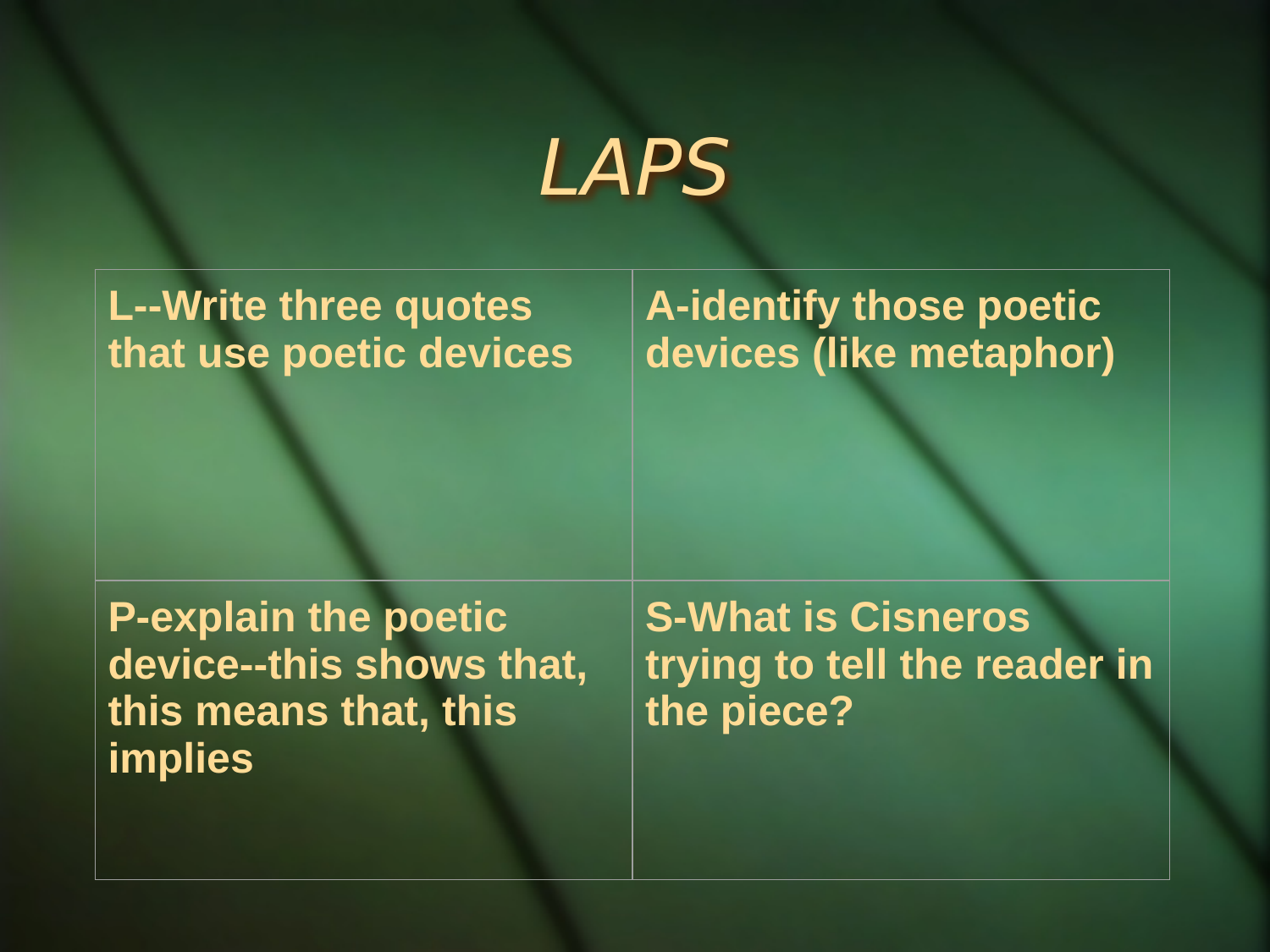

# LAPS
| L--Write three quotes that use poetic devices | A-identify those poetic devices (like metaphor) |
| --- | --- |
| P-explain the poetic device--this shows that, this means that, this implies | S-What is Cisneros trying to tell the reader in the piece? |